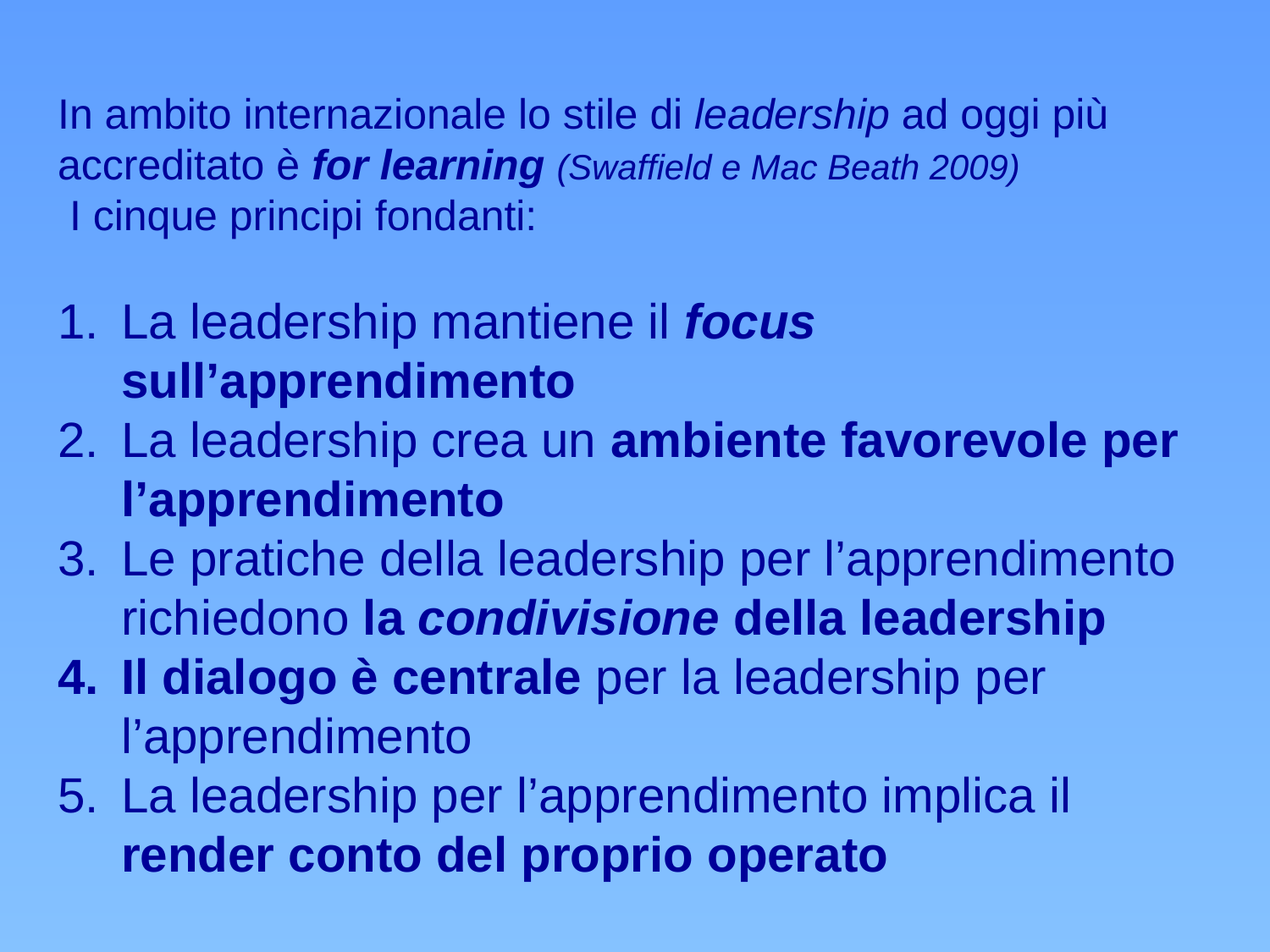

In ambito internazionale lo stile di leadership ad oggi più accreditato è for learning (Swaffield e Mac Beath 2009)
 I cinque principi fondanti:

La leadership mantiene il focus sull’apprendimento
La leadership crea un ambiente favorevole per l’apprendimento
Le pratiche della leadership per l’apprendimento richiedono la condivisione della leadership
Il dialogo è centrale per la leadership per l’apprendimento
La leadership per l’apprendimento implica il render conto del proprio operato